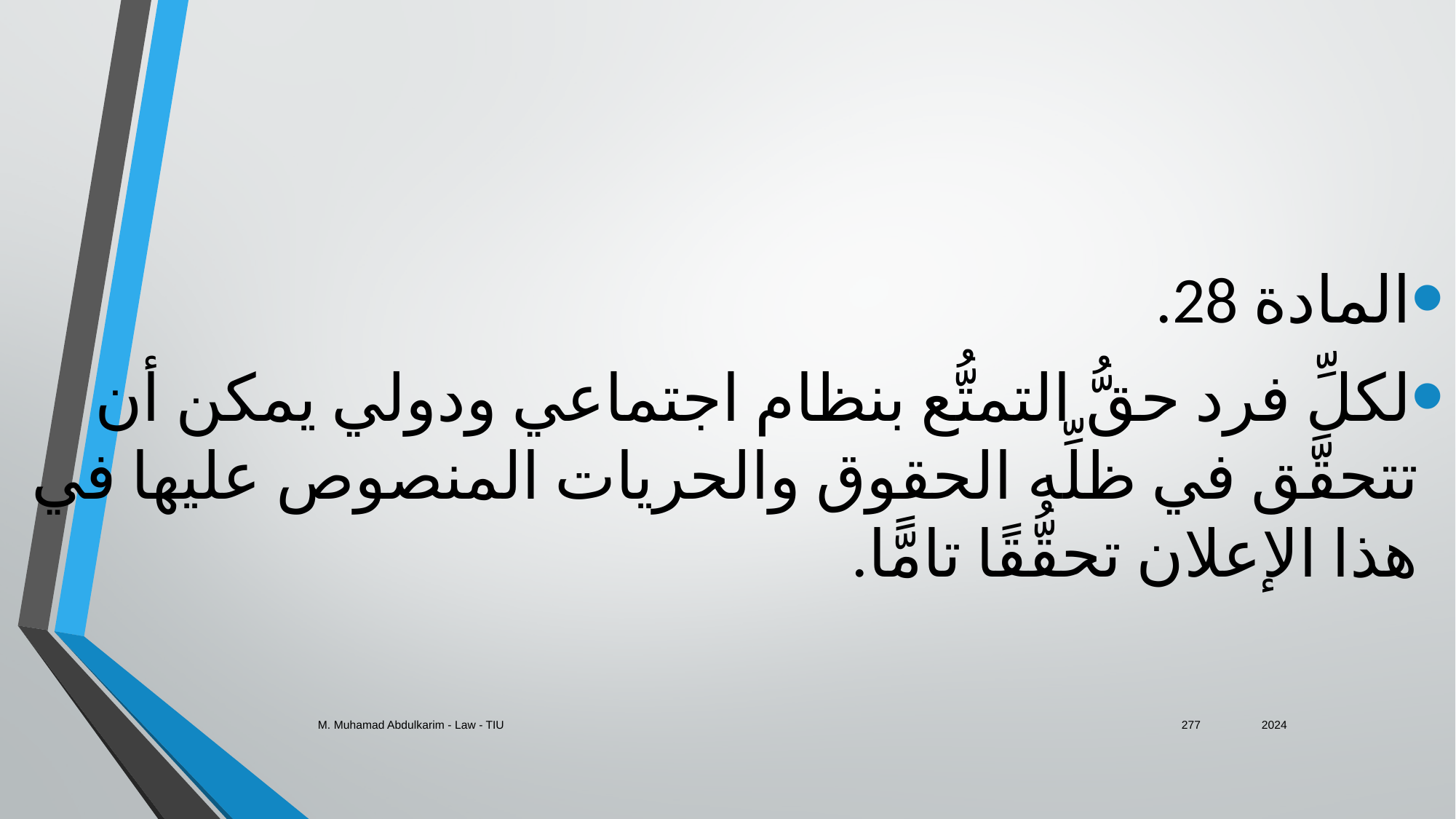

المادة 28.
لكلِّ فرد حقُّ التمتُّع بنظام اجتماعي ودولي يمكن أن تتحقَّق في ظلِّه الحقوق والحريات المنصوص عليها في هذا الإعلان تحقُّقًا تامًّا.

M. Muhamad Abdulkarim - Law - TIU
2024
277